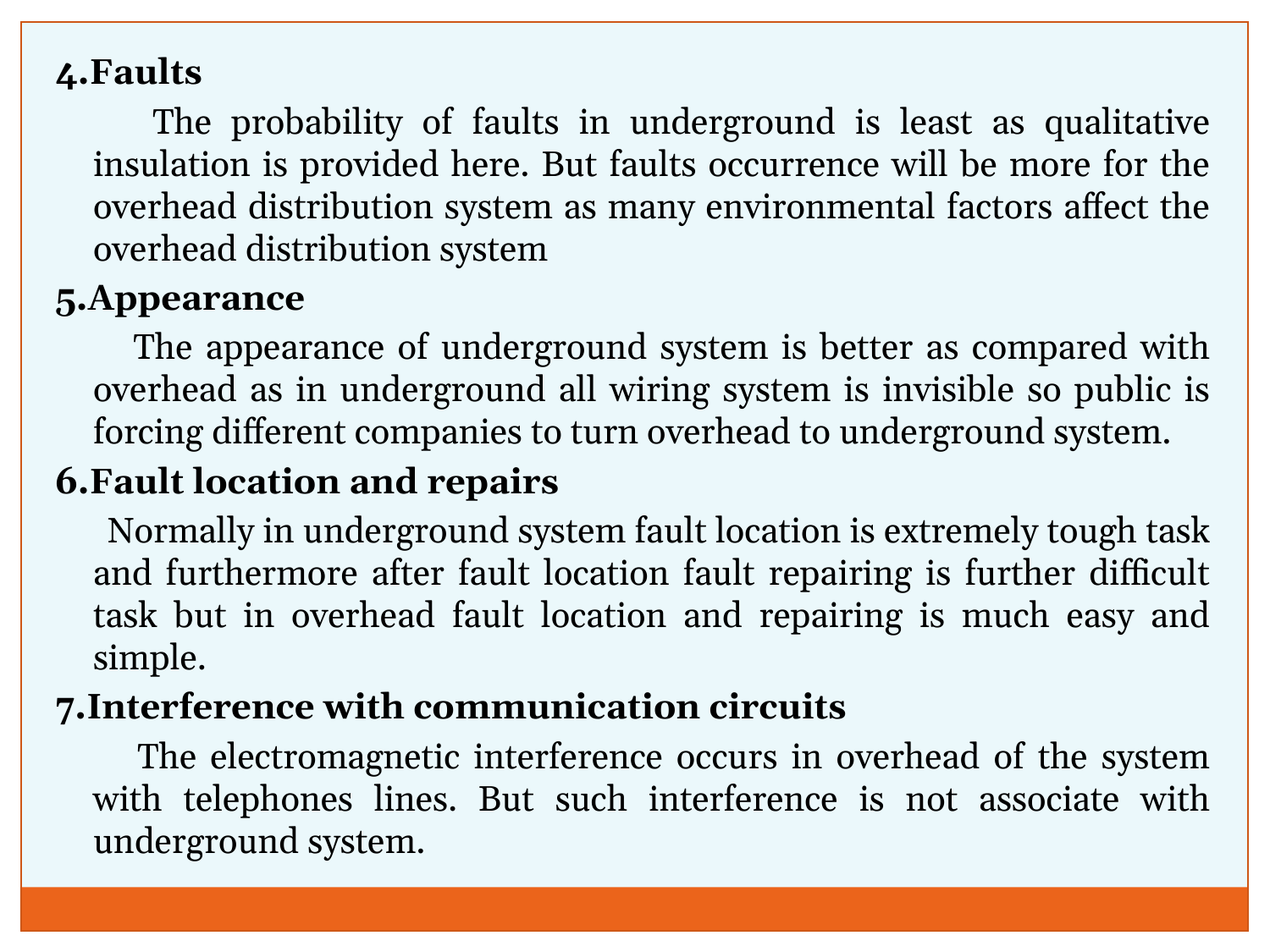

4.Faults
     The probability of faults in underground is least as qualitative insulation is provided here. But faults occurrence will be more for the overhead distribution system as many environmental factors affect the overhead distribution system
5.Appearance
      The appearance of underground system is better as compared with overhead as in underground all wiring system is invisible so public is forcing different companies to turn overhead to underground system.
6.Fault location and repairs
      Normally in underground system fault location is extremely tough task and furthermore after fault location fault repairing is further difficult task but in overhead fault location and repairing is much easy and simple.
7.Interference with communication circuits
      The electromagnetic interference occurs in overhead of the system with telephones lines. But such interference is not associate with underground system.